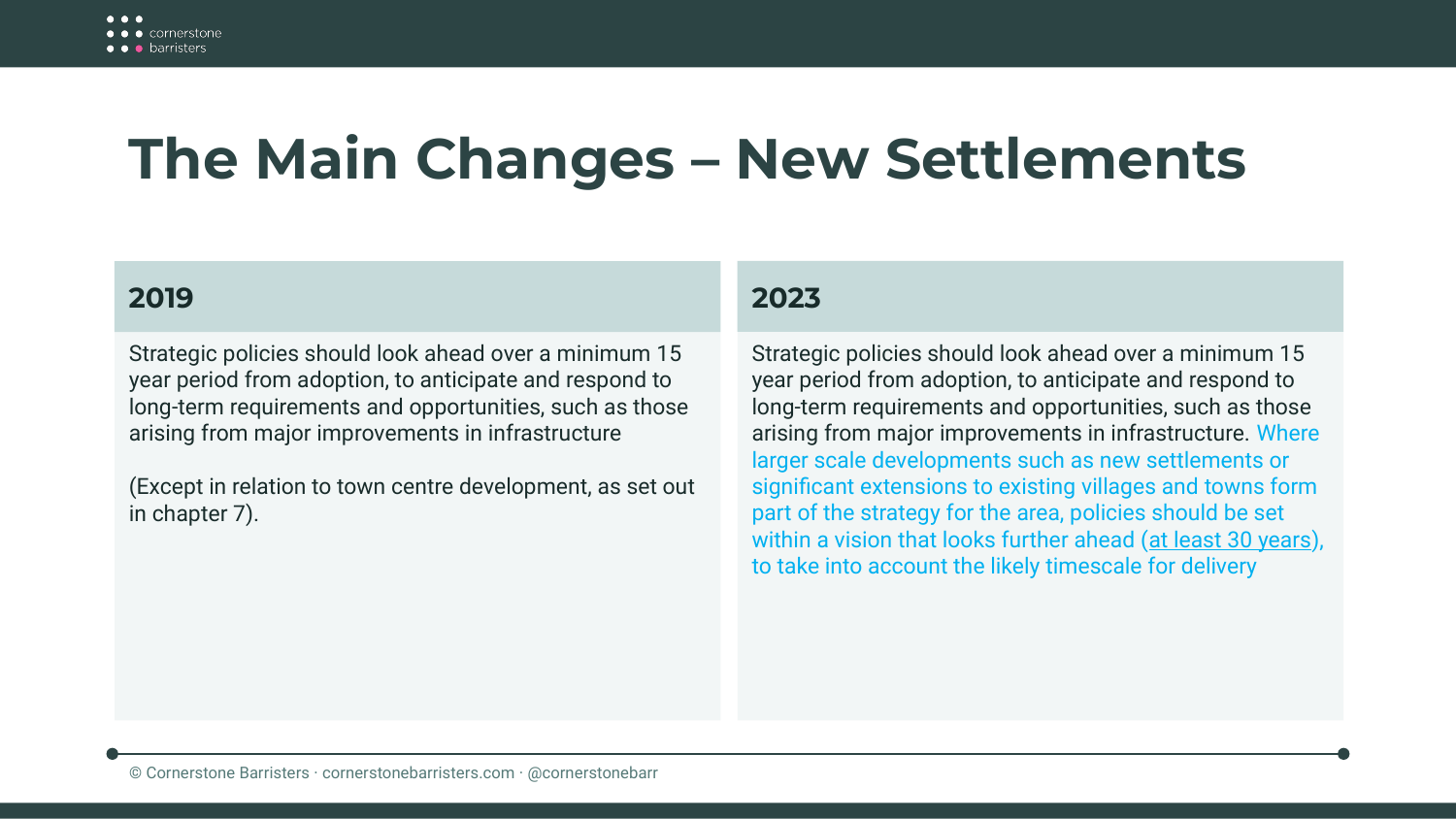

The Main Changes – New Settlements
2023
2019
Strategic policies should look ahead over a minimum 15 year period from adoption, to anticipate and respond to long-term requirements and opportunities, such as those arising from major improvements in infrastructure. Where larger scale developments such as new settlements or significant extensions to existing villages and towns form part of the strategy for the area, policies should be set within a vision that looks further ahead (at least 30 years), to take into account the likely timescale for delivery

Strategic policies should look ahead over a minimum 15 year period from adoption, to anticipate and respond to long-term requirements and opportunities, such as those arising from major improvements in infrastructure

(Except in relation to town centre development, as set out in chapter 7).